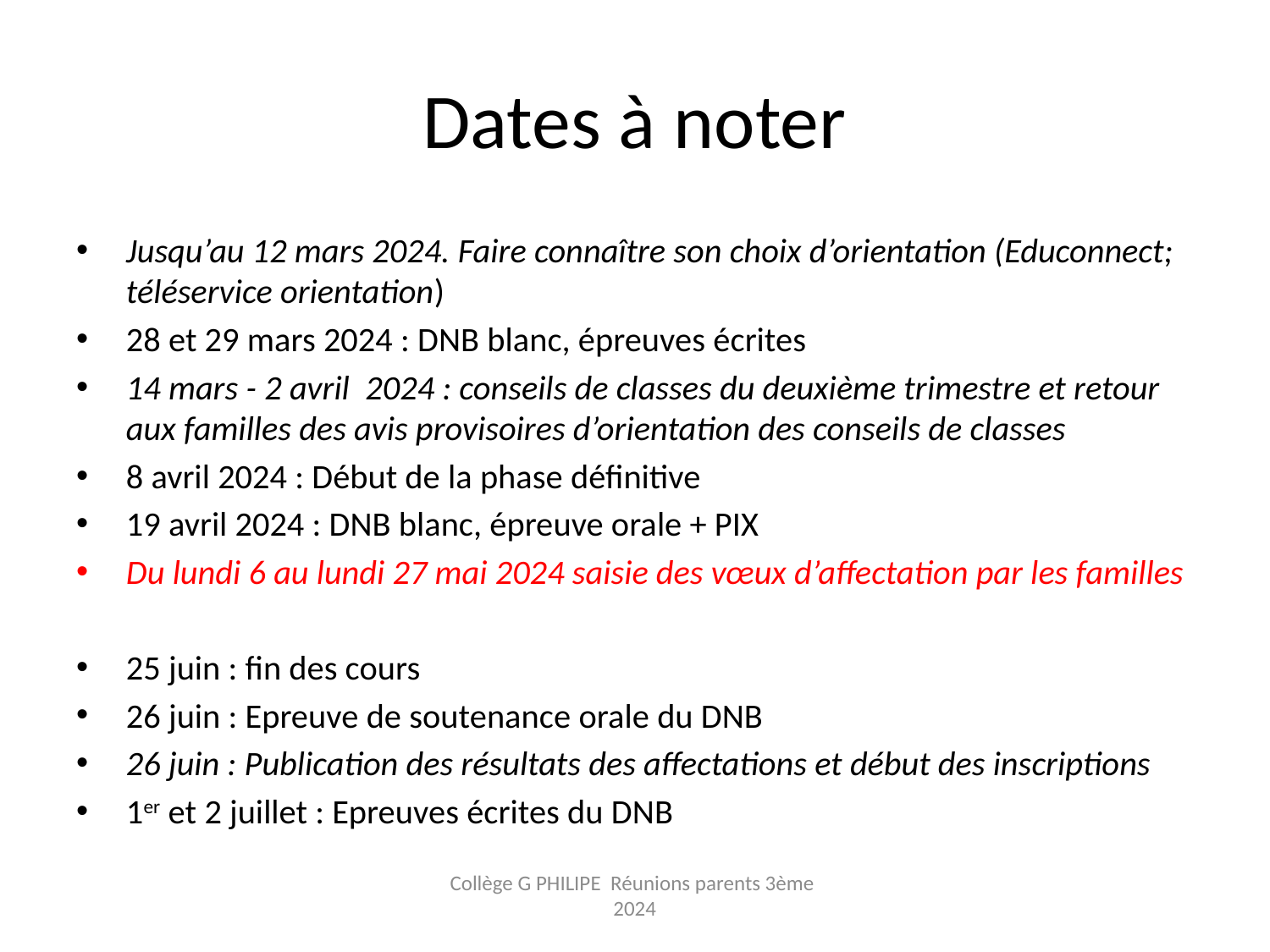

# Dates à noter
Jusqu’au 12 mars 2024. Faire connaître son choix d’orientation (Educonnect; téléservice orientation)
28 et 29 mars 2024 : DNB blanc, épreuves écrites
14 mars - 2 avril  2024 : conseils de classes du deuxième trimestre et retour aux familles des avis provisoires d’orientation des conseils de classes
8 avril 2024 : Début de la phase définitive
19 avril 2024 : DNB blanc, épreuve orale + PIX
Du lundi 6 au lundi 27 mai 2024 saisie des vœux d’affectation par les familles

25 juin : fin des cours
26 juin : Epreuve de soutenance orale du DNB
26 juin : Publication des résultats des affectations et début des inscriptions
1er et 2 juillet : Epreuves écrites du DNB
Collège G PHILIPE  Réunions parents 3ème  2024